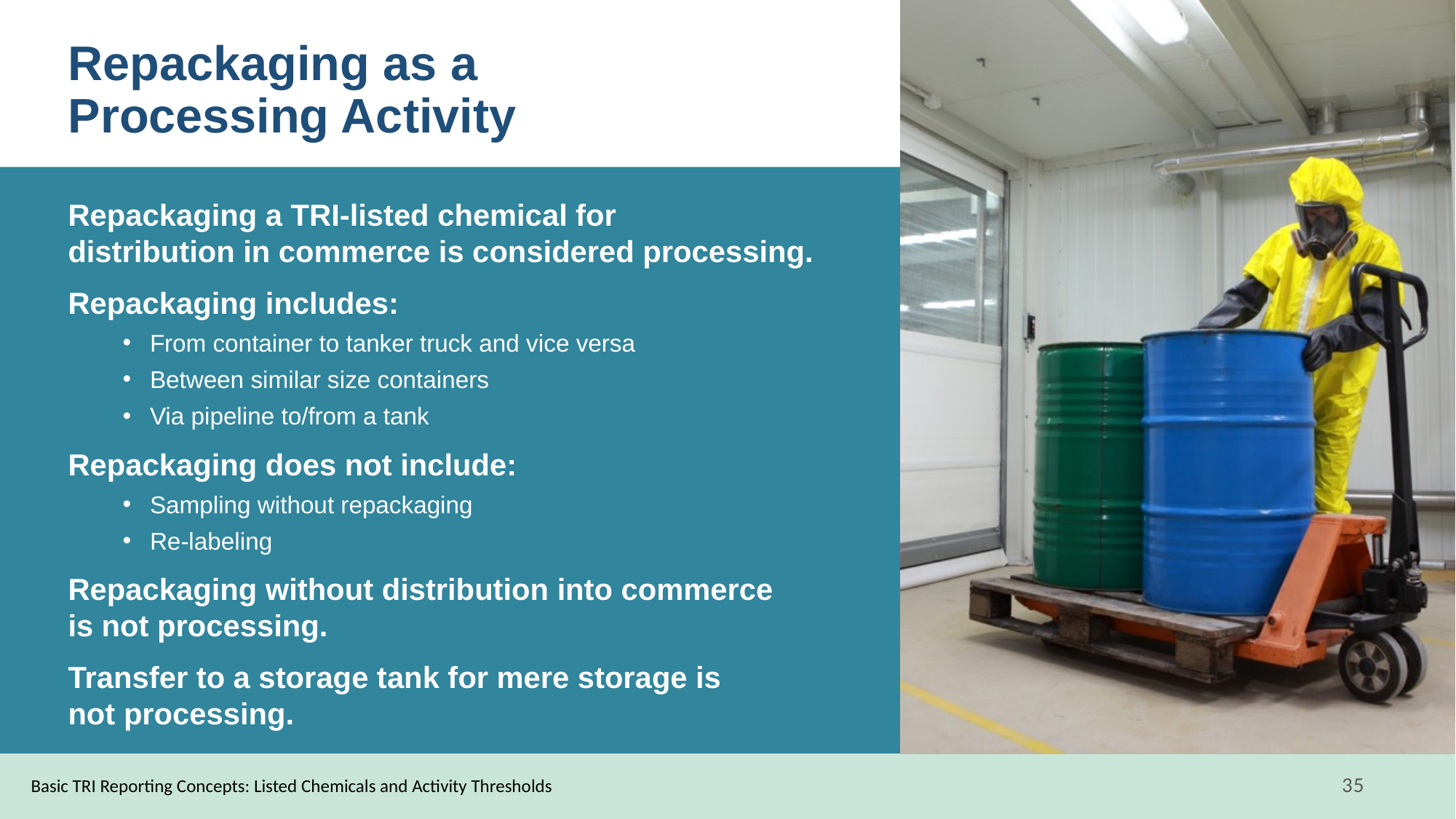

# Repackaging as a Processing Activity
Repackaging a TRI-listed chemical for
distribution in commerce is considered processing.
Repackaging includes:
From container to tanker truck and vice versa
Between similar size containers
Via pipeline to/from a tank
Repackaging does not include:
Sampling without repackaging
Re-labeling
Repackaging without distribution into commerce
is not processing.
Transfer to a storage tank for mere storage is
not processing.
Basic TRI Reporting Concepts: Listed Chemicals and Activity Thresholds